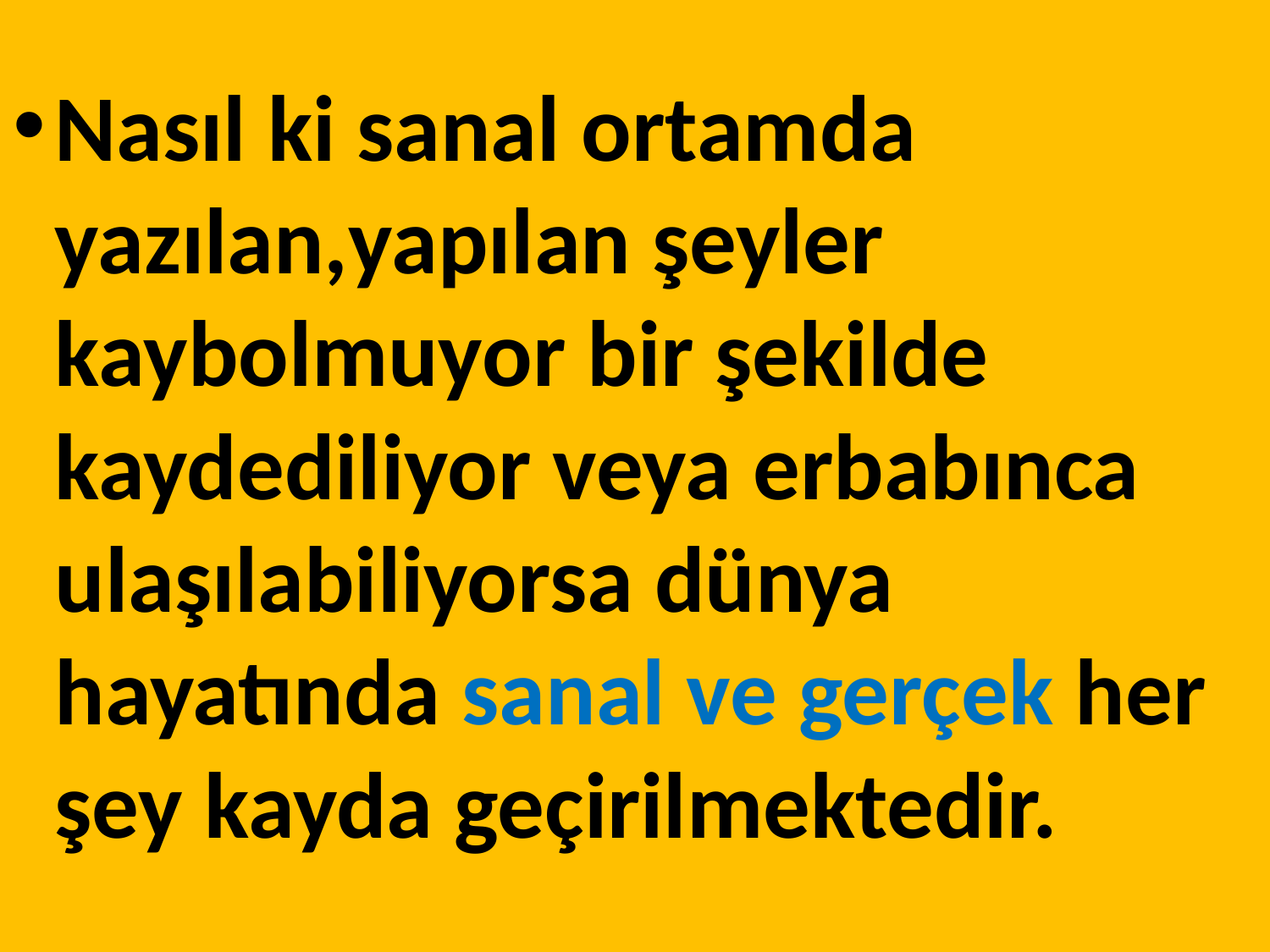

Nasıl ki sanal ortamda yazılan,yapılan şeyler kaybolmuyor bir şekilde kaydediliyor veya erbabınca ulaşılabiliyorsa dünya hayatında sanal ve gerçek her şey kayda geçirilmektedir.